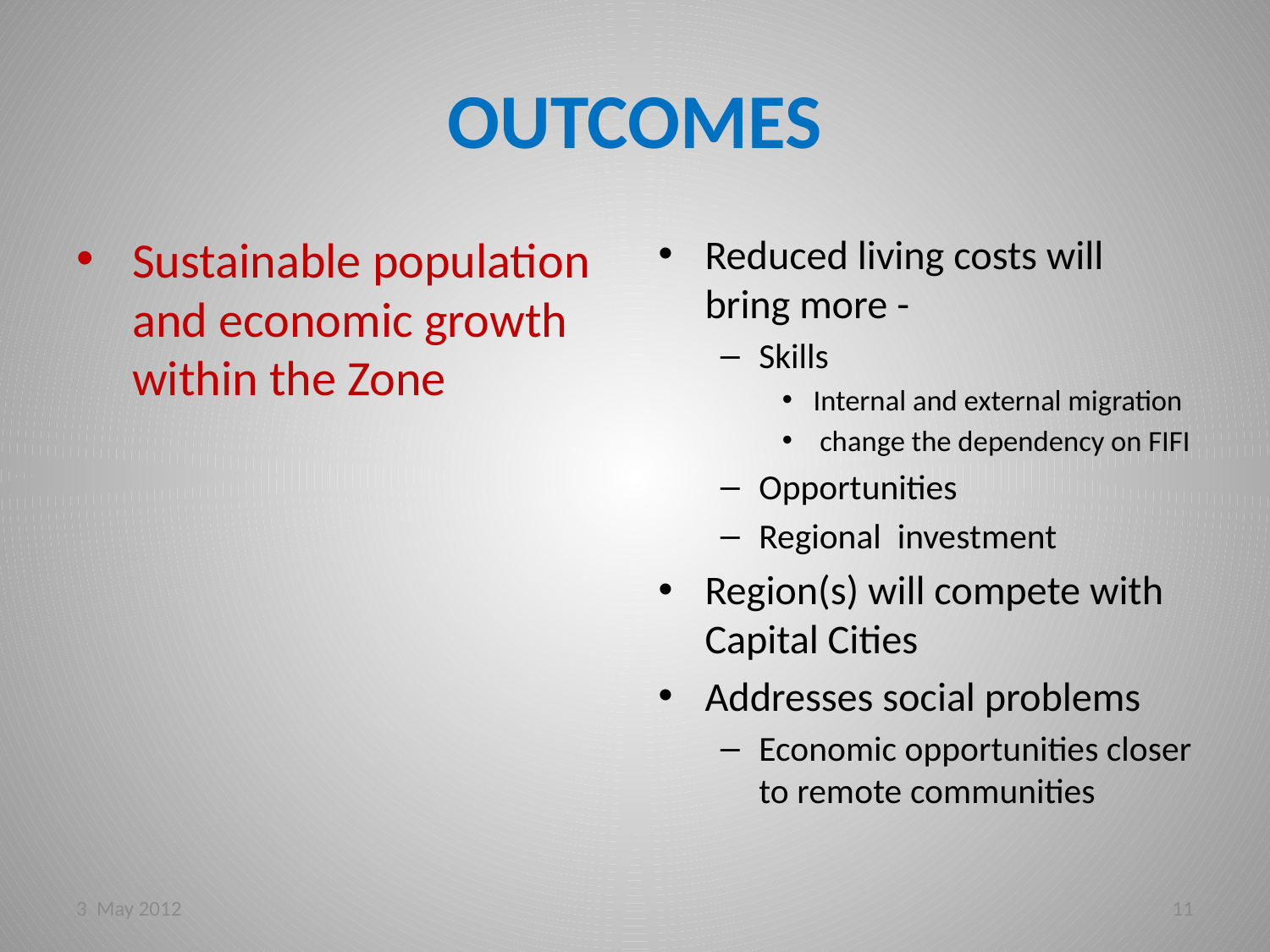

# OUTCOMES
Sustainable population and economic growth within the Zone
Reduced living costs will bring more -
Skills
Internal and external migration
 change the dependency on FIFI
Opportunities
Regional  investment
Region(s) will compete with Capital Cities
Addresses social problems
Economic opportunities closer to remote communities
3  May 2012

11